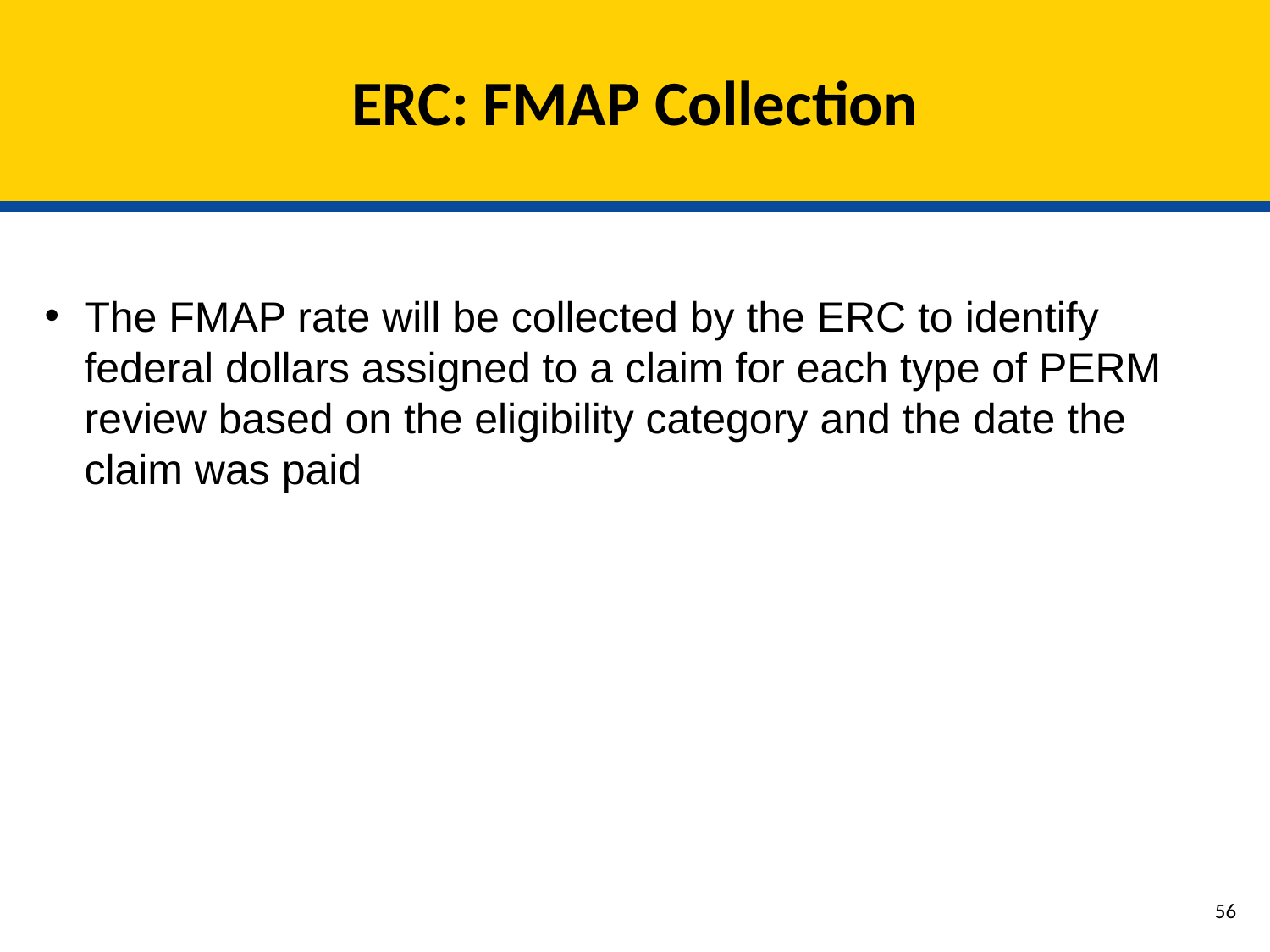

# ERC: FMAP Collection

The FMAP rate will be collected by the ERC to identify federal dollars assigned to a claim for each type of PERM review based on the eligibility category and the date the claim was paid

56